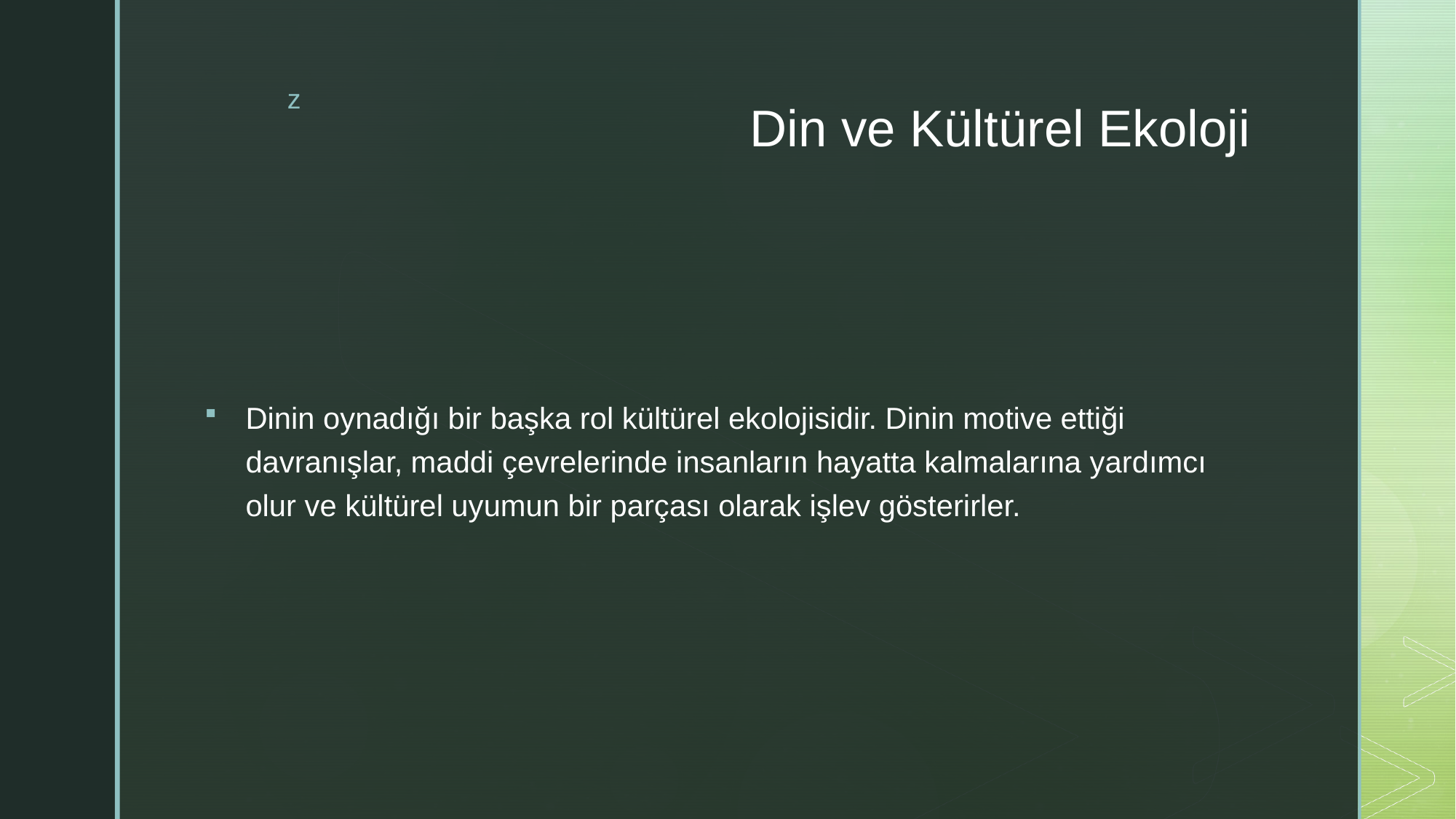

# Din ve Kültürel Ekoloji
Dinin oynadığı bir başka rol kültürel ekolojisidir. Dinin motive ettiği davranışlar, maddi çevrelerinde insanların hayatta kalmalarına yardımcı olur ve kültürel uyumun bir parçası olarak işlev gösterirler.